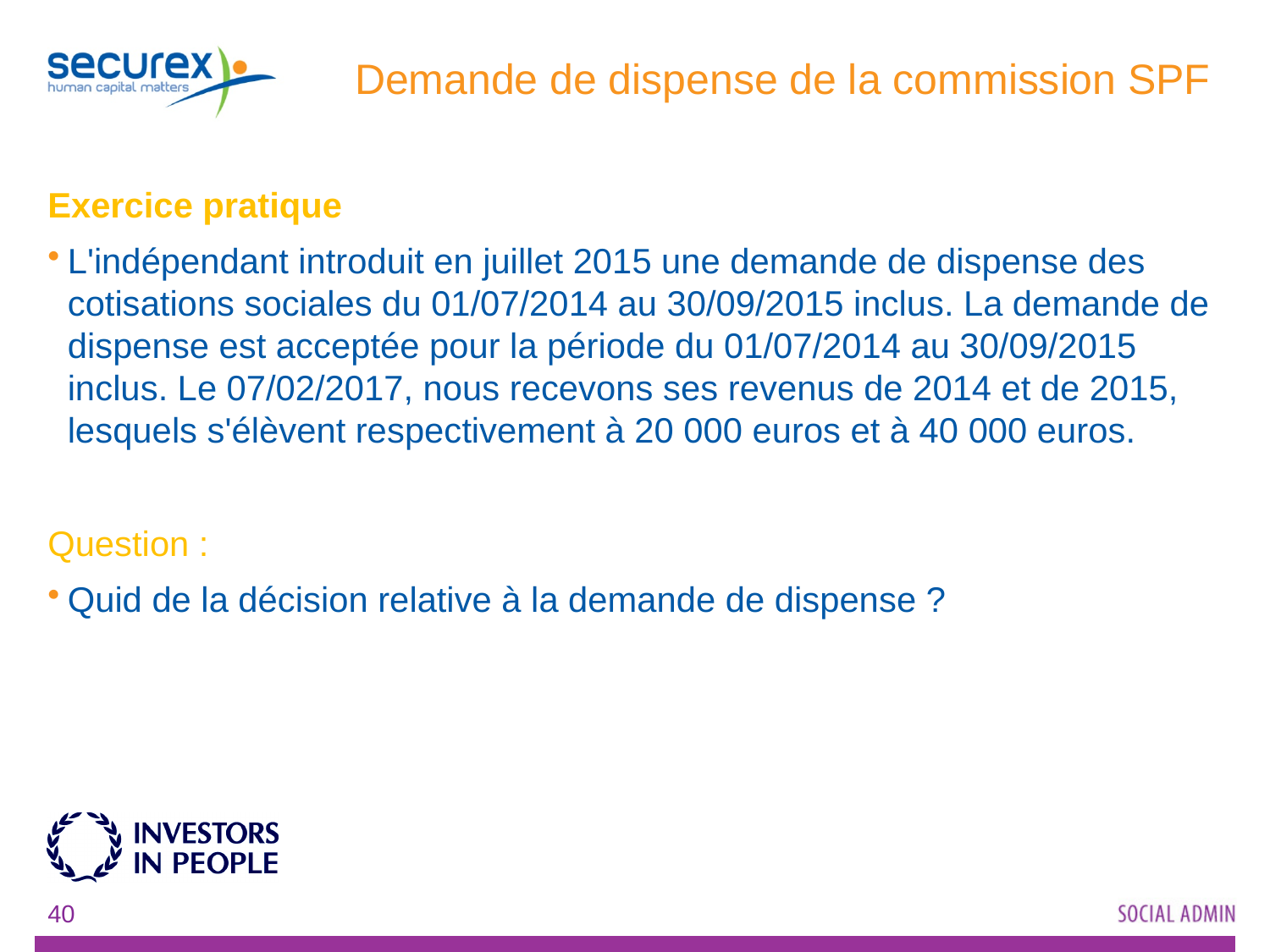

# Demande de dispense de la commission SPF
Exercice pratique
L'indépendant introduit en juillet 2015 une demande de dispense des cotisations sociales du 01/07/2014 au 30/09/2015 inclus. La demande de dispense est acceptée pour la période du 01/07/2014 au 30/09/2015 inclus. Le 07/02/2017, nous recevons ses revenus de 2014 et de 2015, lesquels s'élèvent respectivement à 20 000 euros et à 40 000 euros.

Question :
Quid de la décision relative à la demande de dispense ?

40